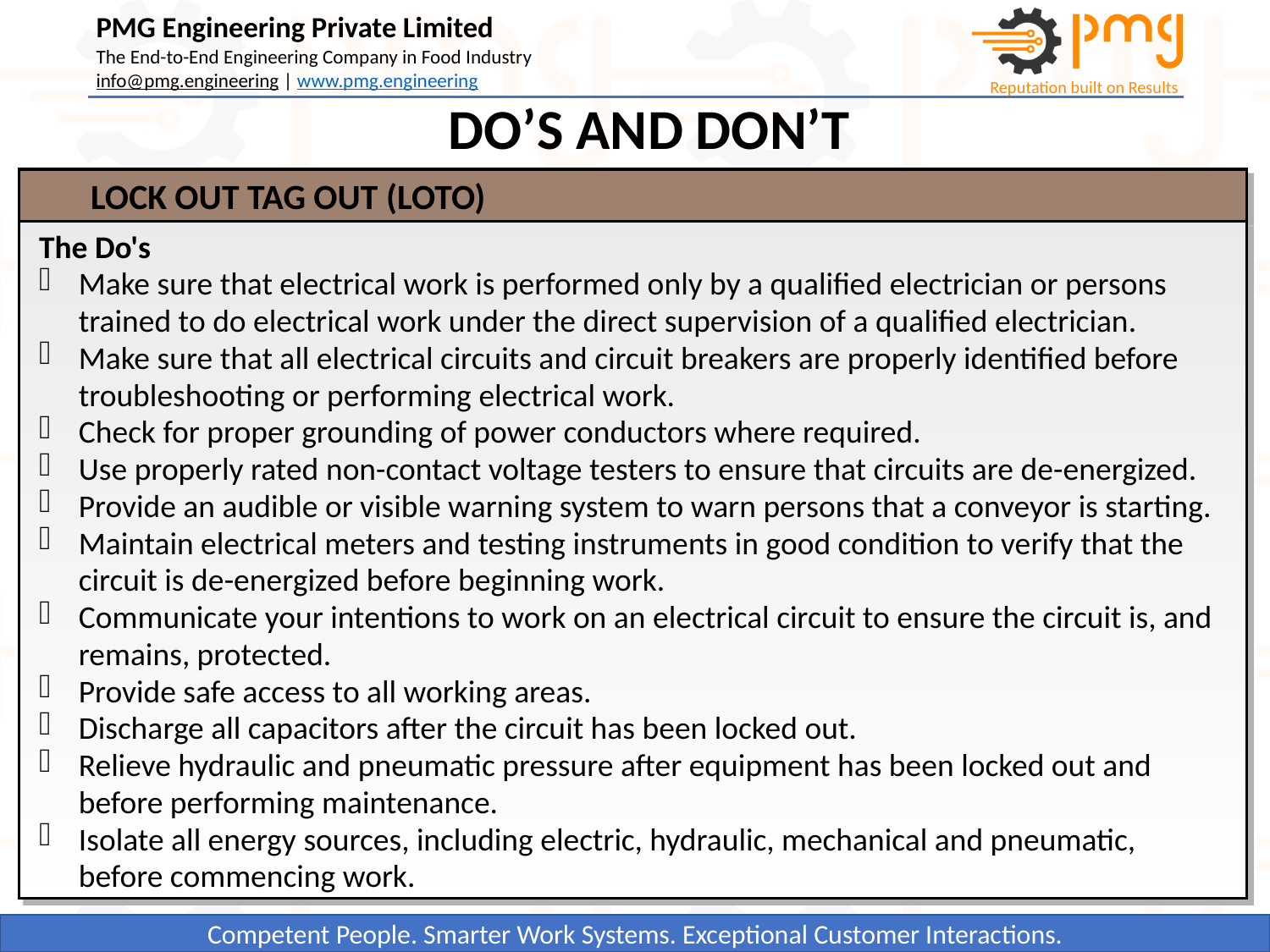

DO’S AND DON’T
LOCK OUT TAG OUT (LOTO)
The Do's
Make sure that electrical work is performed only by a qualified electrician or persons trained to do electrical work under the direct supervision of a qualified electrician.
Make sure that all electrical circuits and circuit breakers are properly identified before troubleshooting or performing electrical work.
Check for proper grounding of power conductors where required.
Use properly rated non-contact voltage testers to ensure that circuits are de-energized.
Provide an audible or visible warning system to warn persons that a conveyor is starting.
Maintain electrical meters and testing instruments in good condition to verify that the circuit is de-energized before beginning work.
Communicate your intentions to work on an electrical circuit to ensure the circuit is, and remains, protected.
Provide safe access to all working areas.
Discharge all capacitors after the circuit has been locked out.
Relieve hydraulic and pneumatic pressure after equipment has been locked out and before performing maintenance.
Isolate all energy sources, including electric, hydraulic, mechanical and pneumatic, before commencing work.